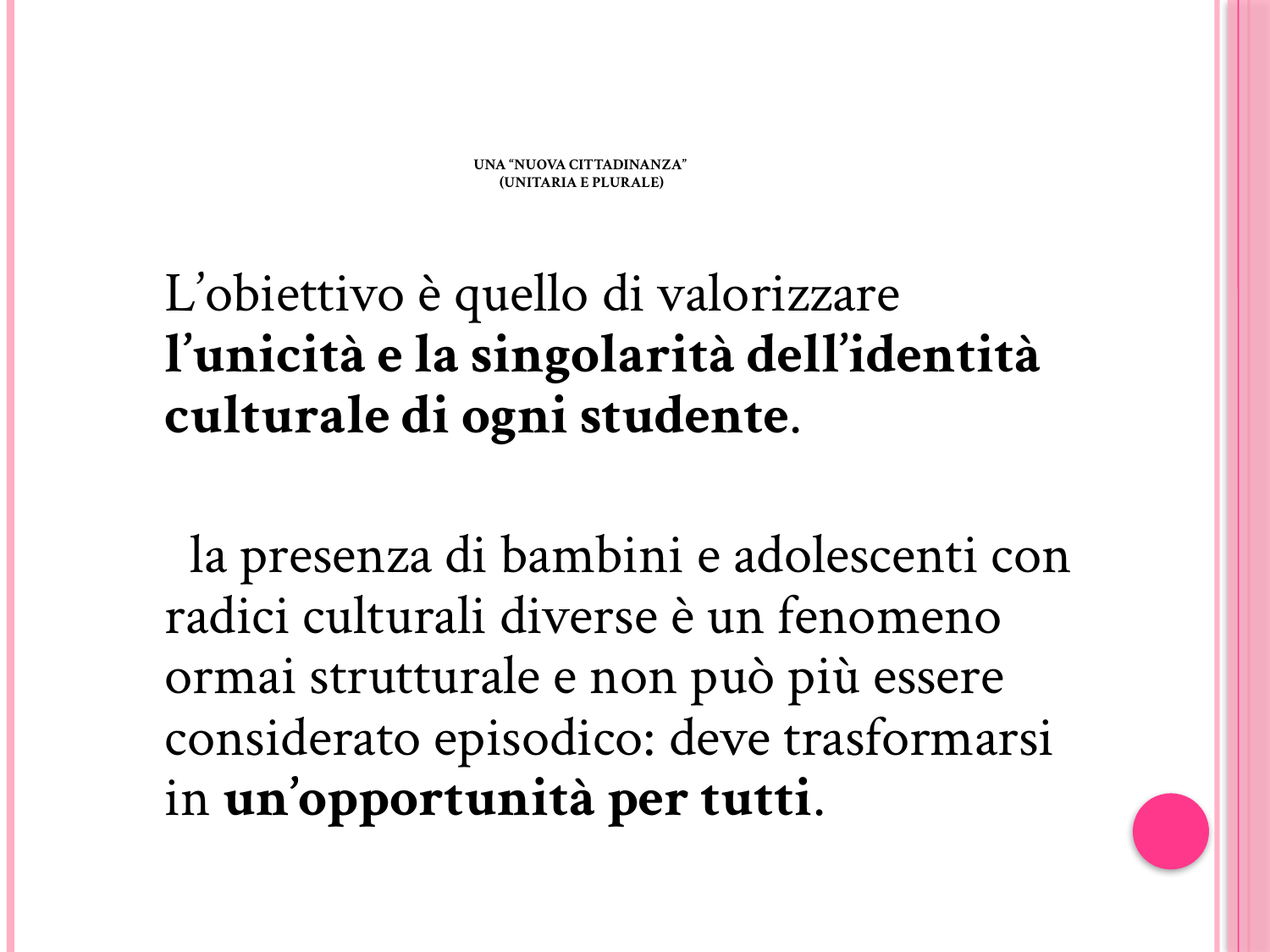

# UNA “NUOVA CITTADINANZA” (UNITARIA E PLURALE)‏

	L’obiettivo è quello di valorizzare l’unicità e la singolarità dell’identità culturale di ogni studente.

     la presenza di bambini e adolescenti con radici culturali diverse è un fenomeno ormai strutturale e non può più essere considerato episodico: deve trasformarsi in un’opportunità per tutti.